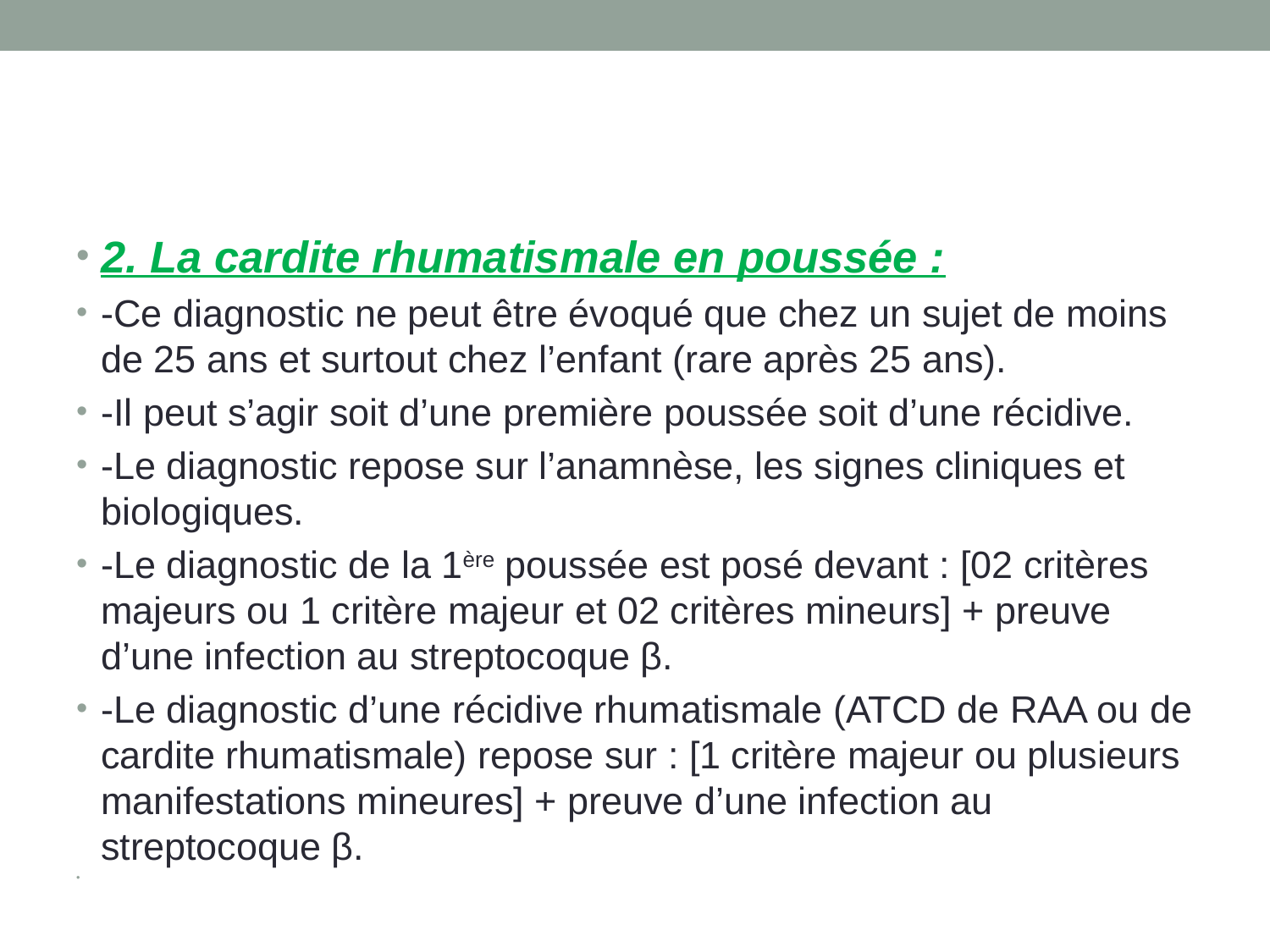

#
2. La cardite rhumatismale en poussée :
-Ce diagnostic ne peut être évoqué que chez un sujet de moins de 25 ans et surtout chez l’enfant (rare après 25 ans).
-Il peut s’agir soit d’une première poussée soit d’une récidive.
-Le diagnostic repose sur l’anamnèse, les signes cliniques et biologiques.
-Le diagnostic de la 1ère poussée est posé devant : [02 critères majeurs ou 1 critère majeur et 02 critères mineurs] + preuve d’une infection au streptocoque β.
-Le diagnostic d’une récidive rhumatismale (ATCD de RAA ou de cardite rhumatismale) repose sur : [1 critère majeur ou plusieurs manifestations mineures] + preuve d’une infection au streptocoque β.